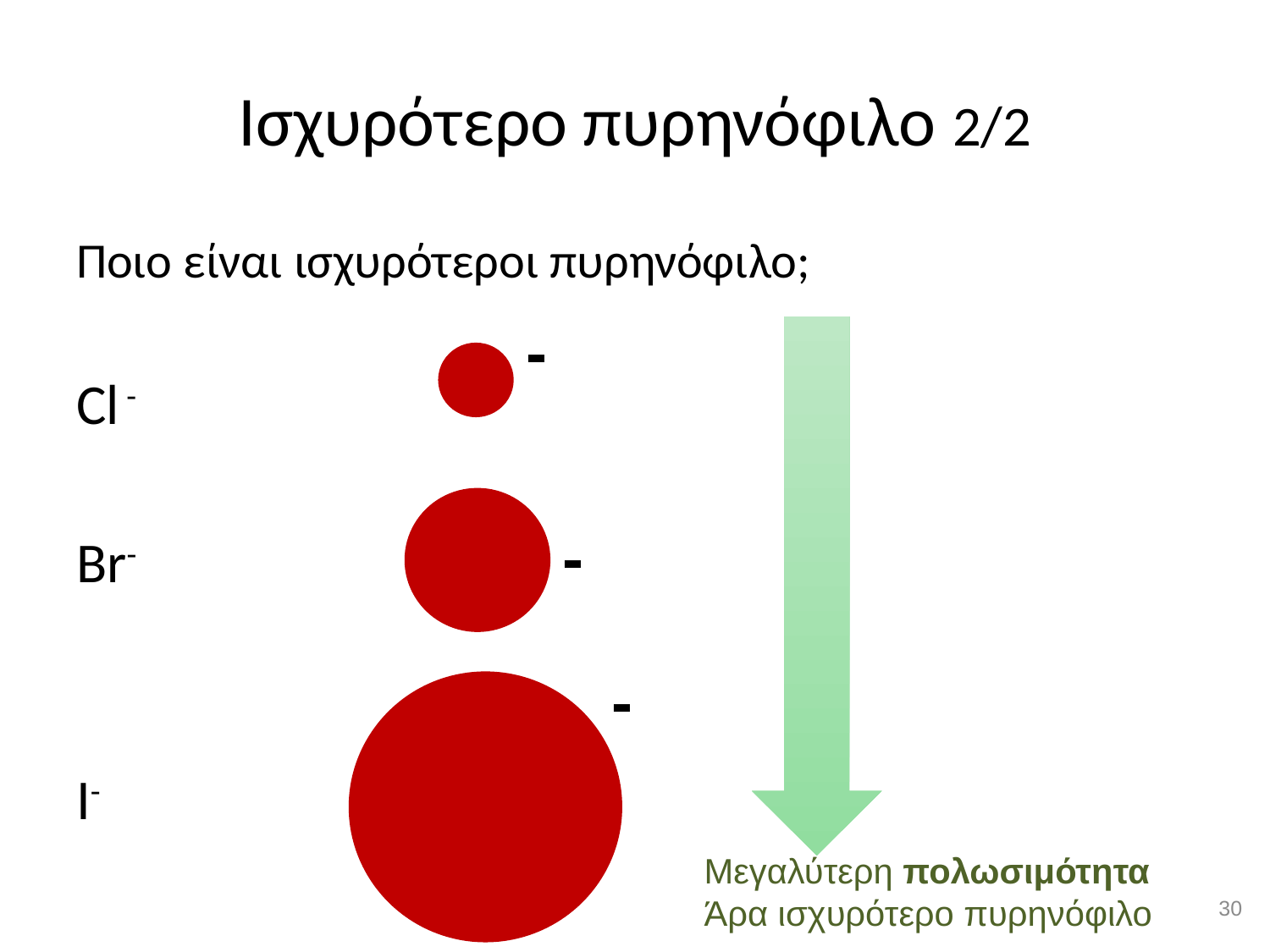

# Ισχυρότερο πυρηνόφιλο 2/2
Ποιο είναι ισχυρότεροι πυρηνόφιλο;

Cl -

Br-

Ι-

-

-
-

Μεγαλύτερη πολωσιμότητα
Άρα ισχυρότερο πυρηνόφιλο
30